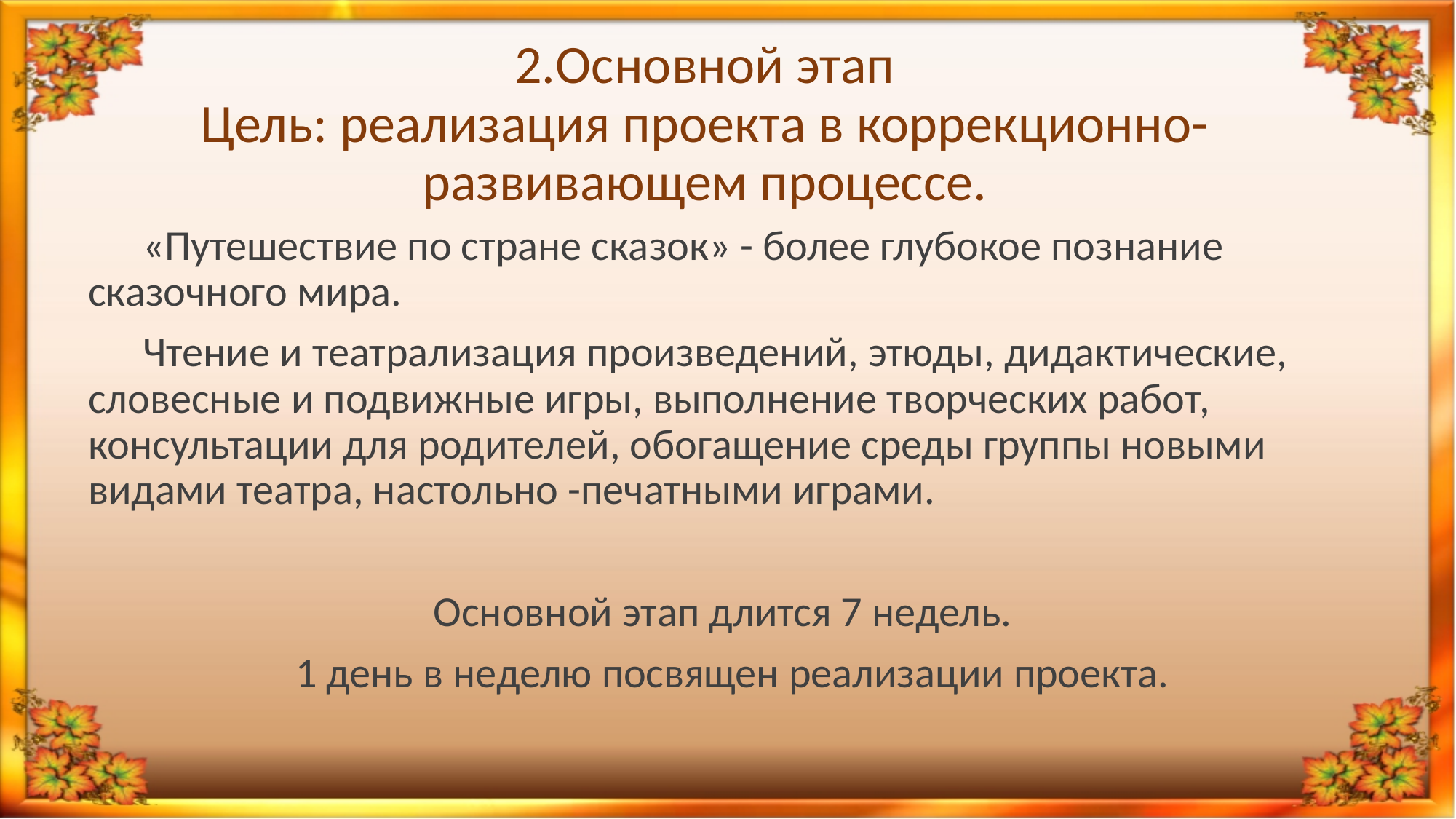

# 2.Основной этап Цель: реализация проекта в коррекционно-развивающем процессе.
«Путешествие по стране сказок» - более глубокое познание сказочного мира.
Чтение и театрализация произведений, этюды, дидактические, словесные и подвижные игры, выполнение творческих работ, консультации для родителей, обогащение среды группы новыми видами театра, настольно -печатными играми.

Основной этап длится 7 недель.
1 день в неделю посвящен реализации проекта.